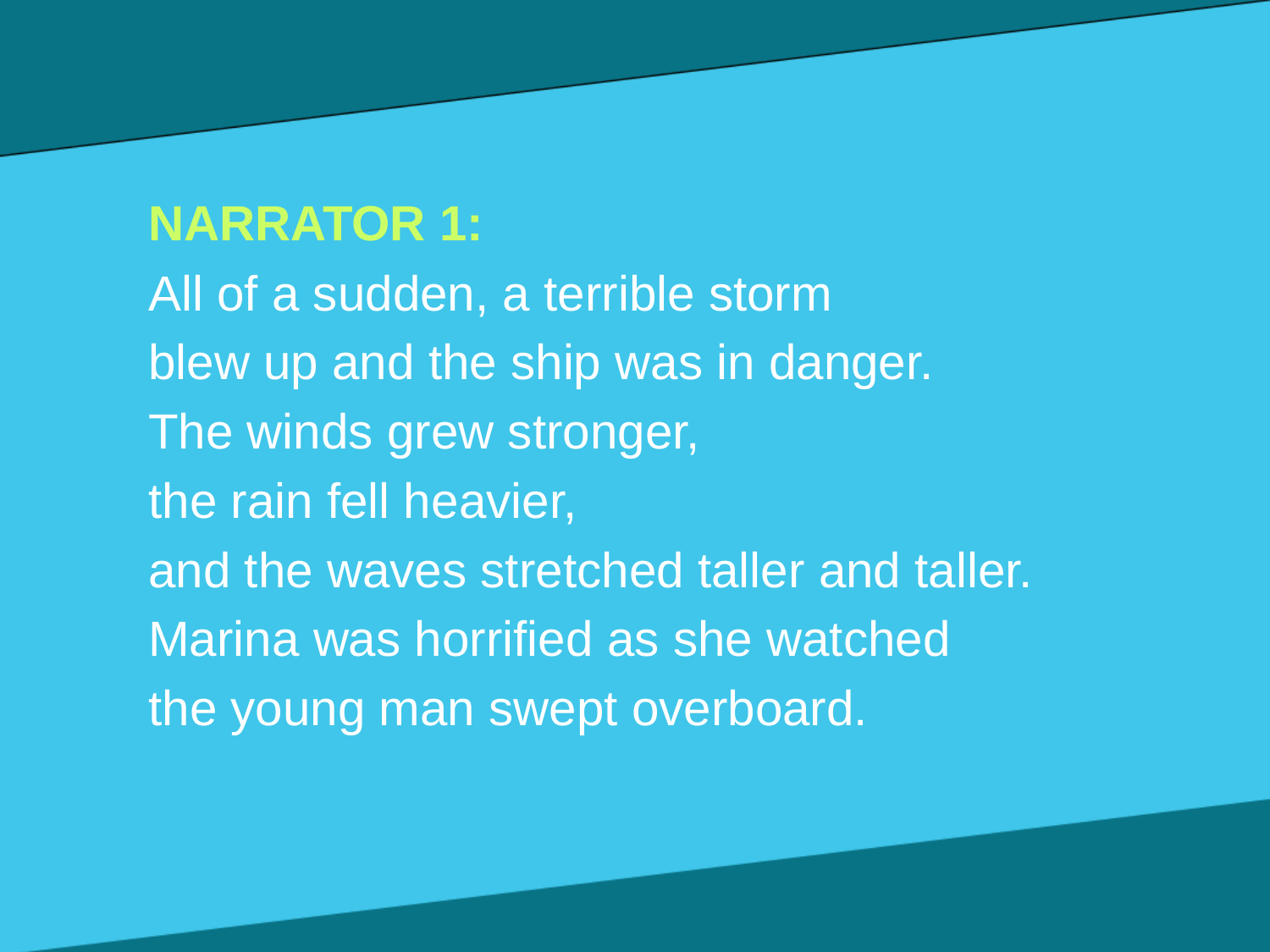

NARRATOR 1:
All of a sudden, a terrible storm
blew up and the ship was in danger.
The winds grew stronger,
the rain fell heavier,
and the waves stretched taller and taller.
Marina was horrified as she watched
the young man swept overboard.